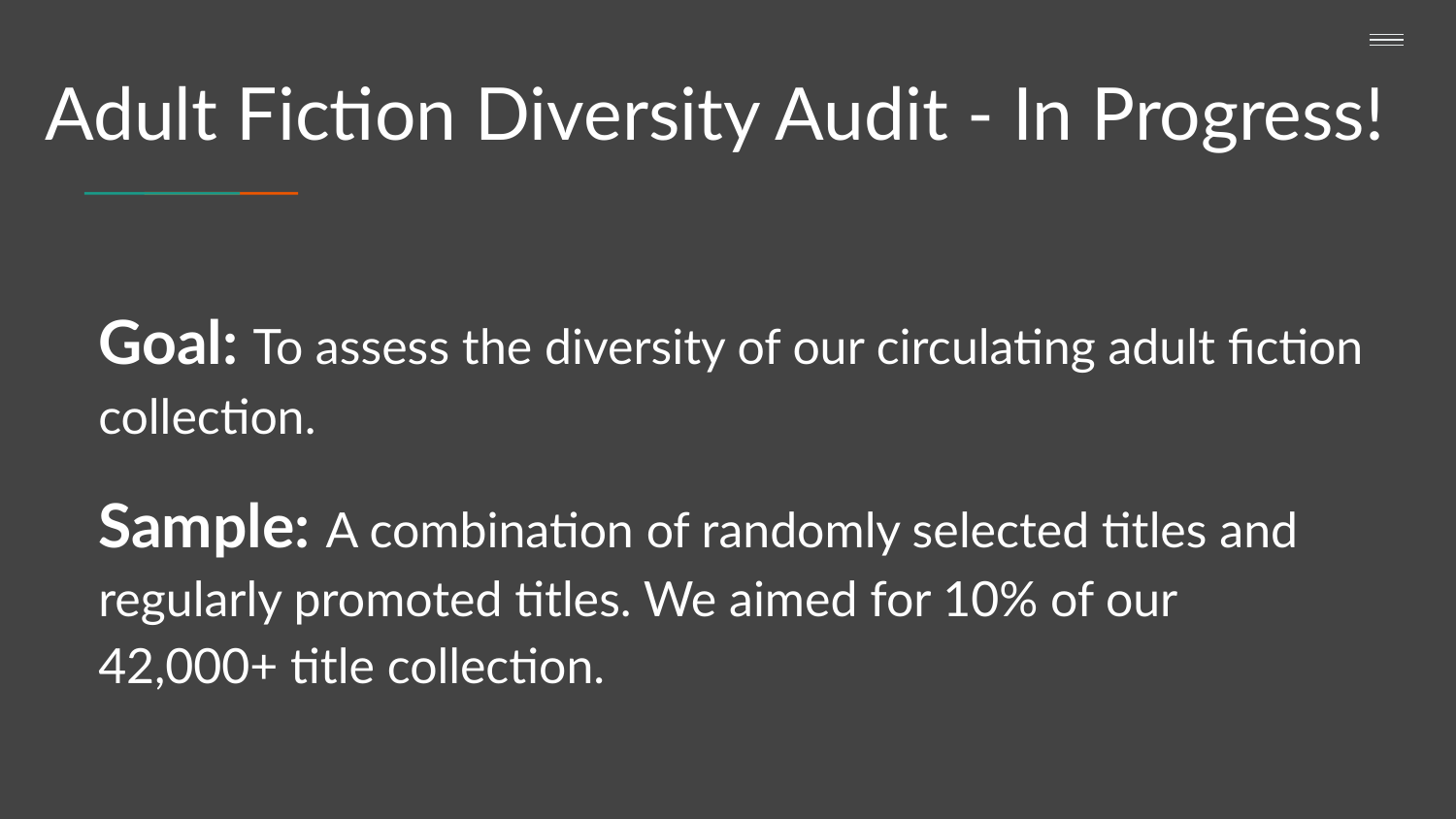

Adult Fiction Diversity Audit - In Progress!
Goal: To assess the diversity of our circulating adult fiction collection.
Sample: A combination of randomly selected titles and regularly promoted titles. We aimed for 10% of our 42,000+ title collection.